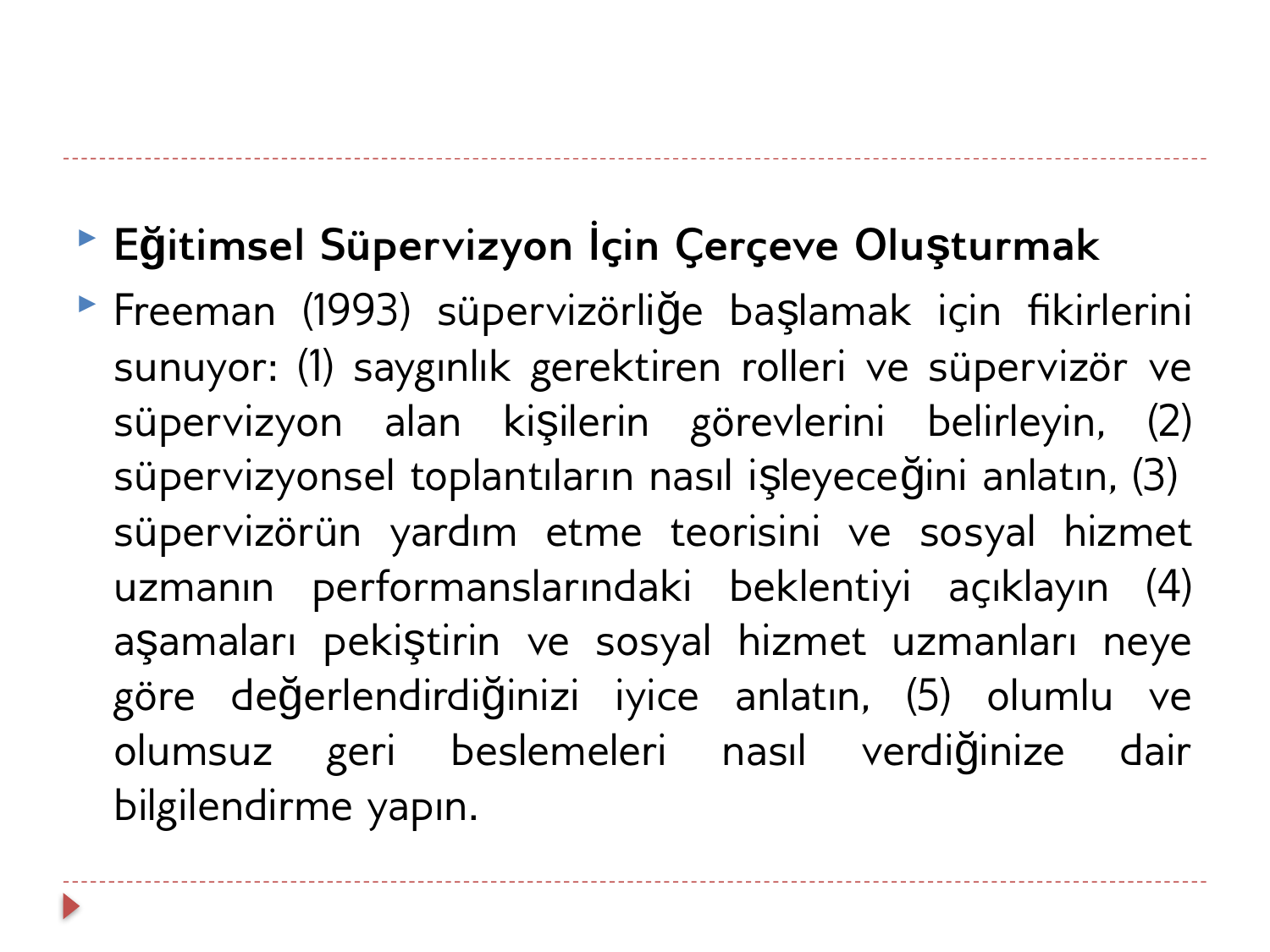

Eğitimsel Süpervizyon İçin Çerçeve Oluşturmak
Freeman (1993) süpervizörliğe başlamak için fikirlerini sunuyor: (1) saygınlık gerektiren rolleri ve süpervizör ve süpervizyon alan kişilerin görevlerini belirleyin, (2) süpervizyonsel toplantıların nasıl işleyeceğini anlatın, (3)  süpervizörün yardım etme teorisini ve sosyal hizmet uzmanın performanslarındaki beklentiyi açıklayın (4) aşamaları pekiştirin ve sosyal hizmet uzmanları neye göre değerlendirdiğinizi iyice anlatın, (5) olumlu ve olumsuz geri beslemeleri nasıl verdiğinize dair bilgilendirme yapın.